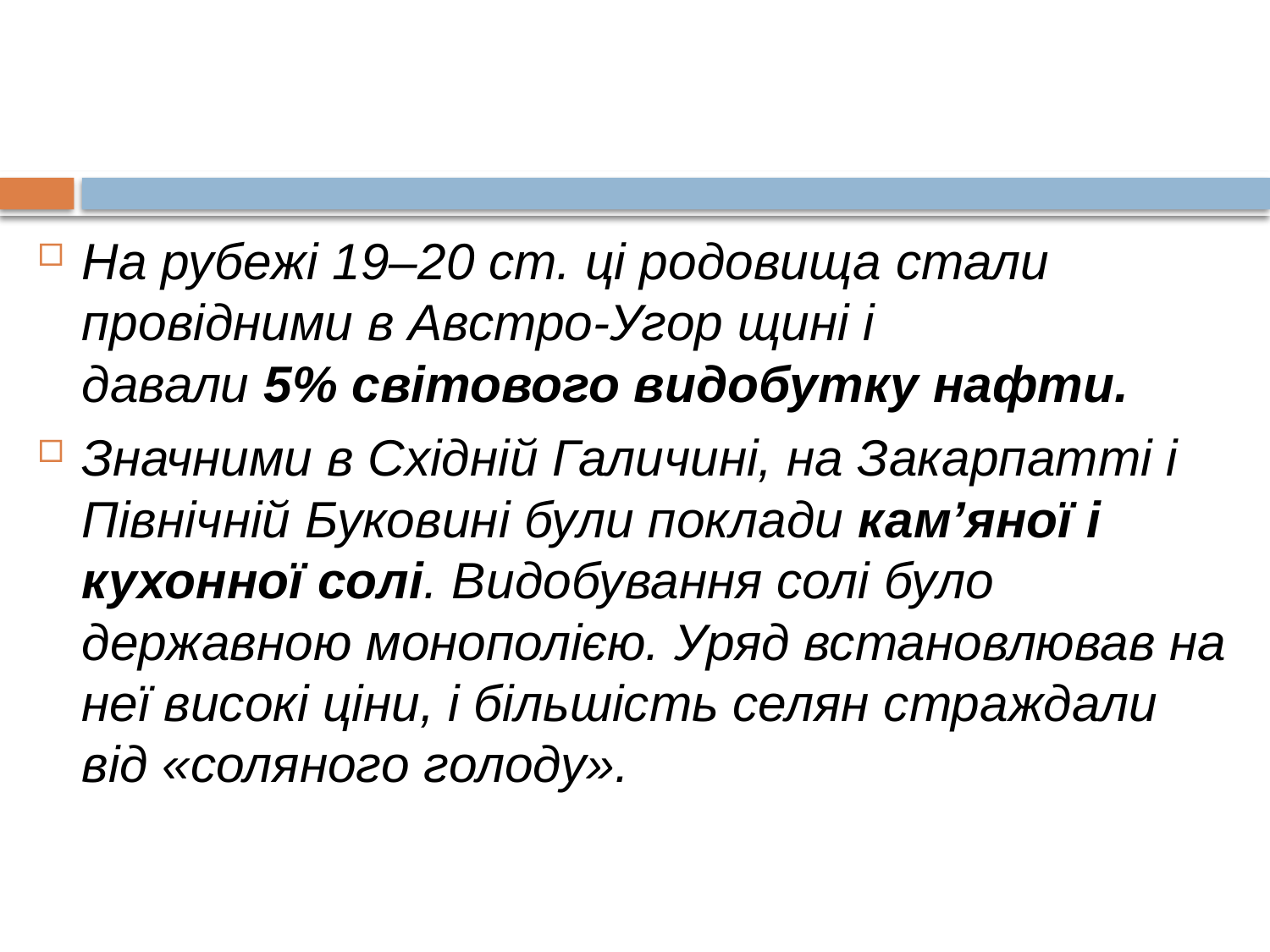

#
На рубежі 19–20 ст. ці родовища стали провідними в Австро-Угор щині і давали 5% світового видобутку нафти.
Значними в Східній Галичині, на Закарпатті і Північній Буковині були поклади кам’яної і кухонної солі. Видобування солі було державною монополією. Уряд встановлював на неї високі ціни, і більшість селян страждали від «соляного голоду».